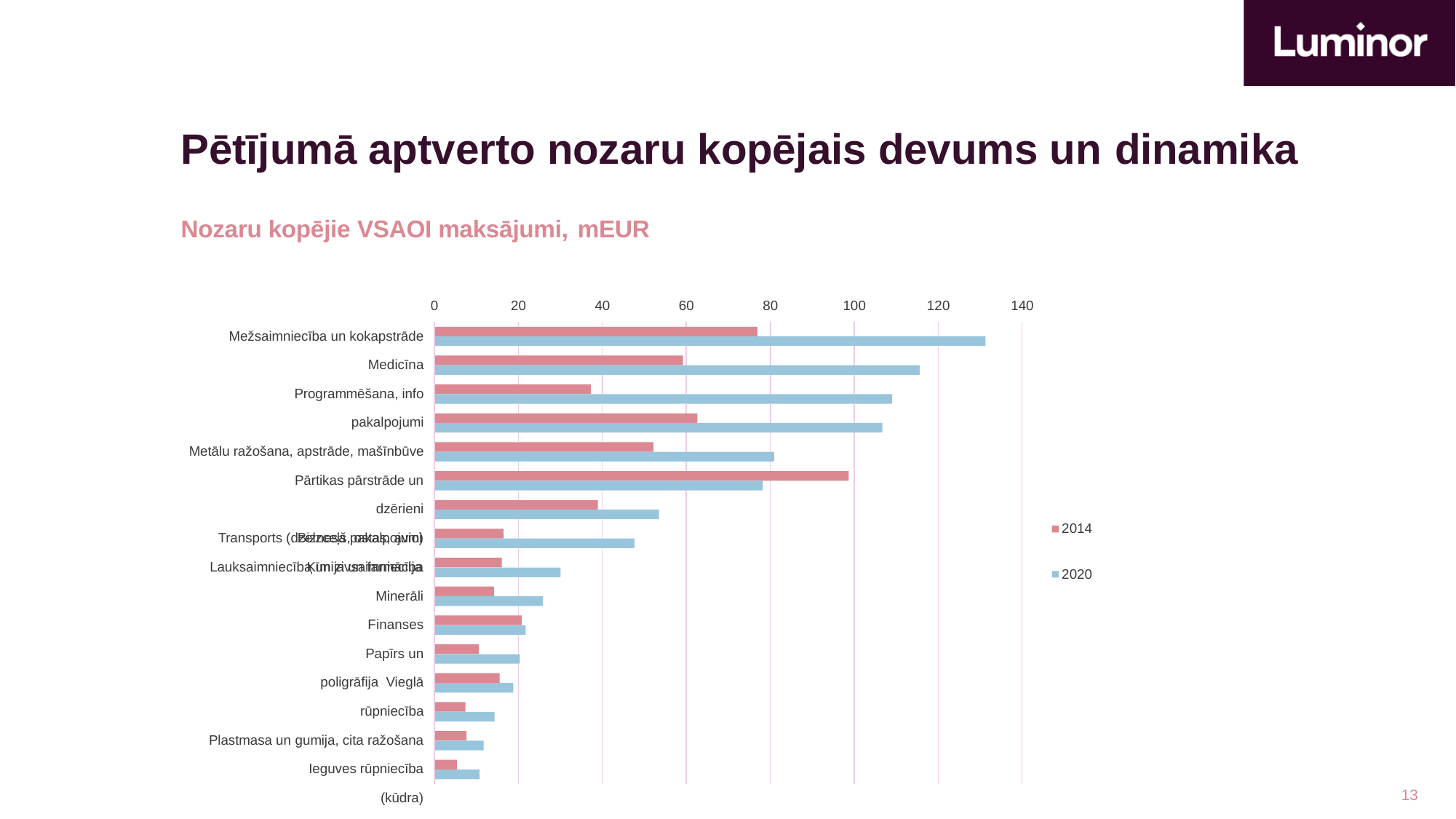

# Pētījumā aptverto nozaru kopējais devums un dinamika
Nozaru kopējie VSAOI maksājumi, mEUR
0
20
40
60
80
100
120
140

Mežsaimniecība un kokapstrāde
Medicīna  Programmēšana, info pakalpojumi
Metālu ražošana, apstrāde, mašīnbūve  Pārtikas pārstrāde un dzērieni
Transports (dzelzceļš, ostas, avio)
Lauksaimniecība un zivsaimniecība
2014

Biznesa pakalpojumi
Ķīmija un farmācija
2020

Minerāli
Finanses  Papīrs un poligrāfija  Vieglā rūpniecība
Plastmasa un gumija, cita ražošana  Ieguves rūpniecība (kūdra)
Citas nozares
13